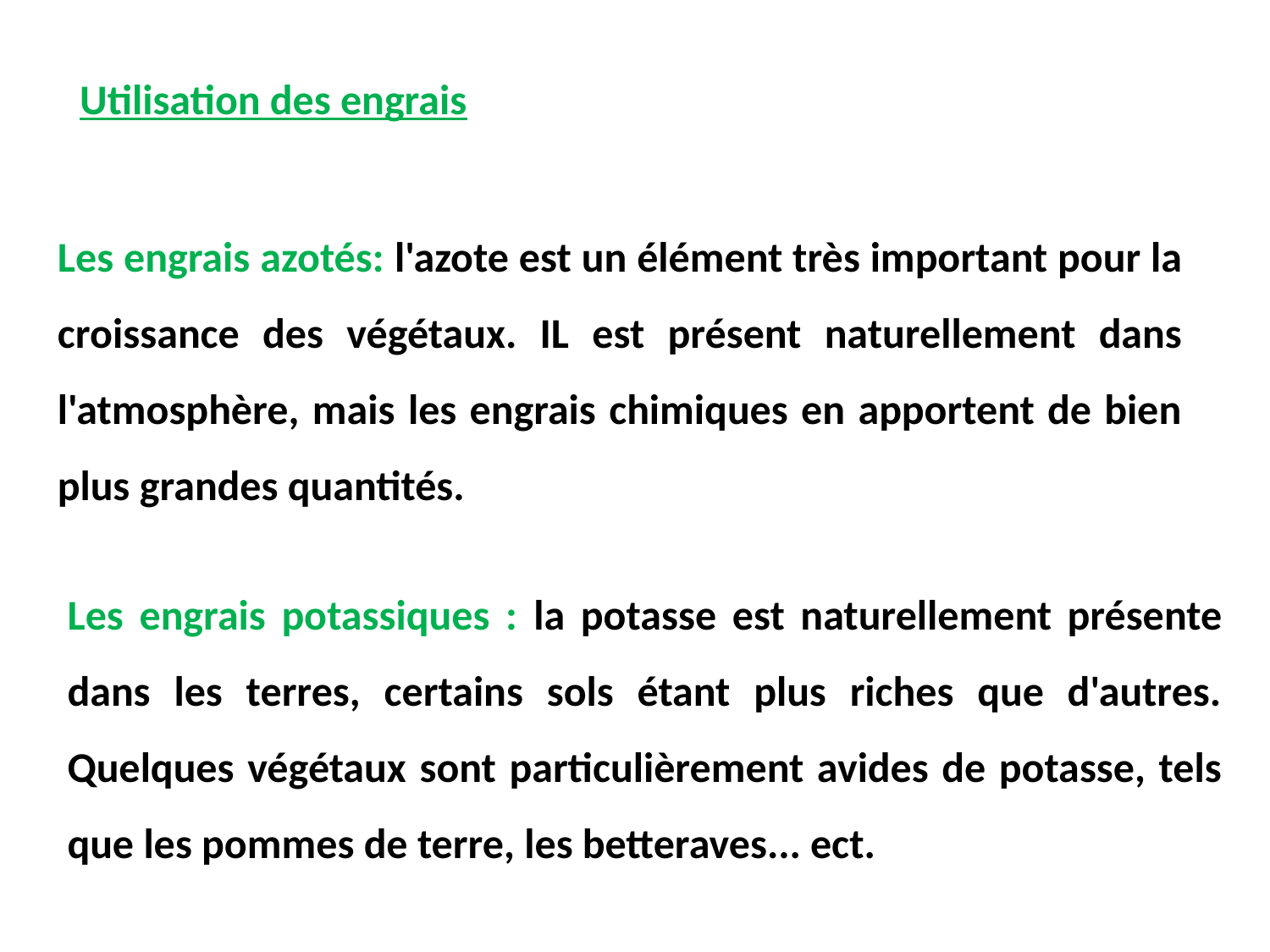

Utilisation des engrais
Les engrais azotés: l'azote est un élément très important pour la croissance des végétaux. IL est présent naturellement dans l'atmosphère, mais les engrais chimiques en apportent de bien plus grandes quantités.
Les engrais potassiques : la potasse est naturellement présente dans les terres, certains sols étant plus riches que d'autres. Quelques végétaux sont particulièrement avides de potasse, tels que les pommes de terre, les betteraves... ect.